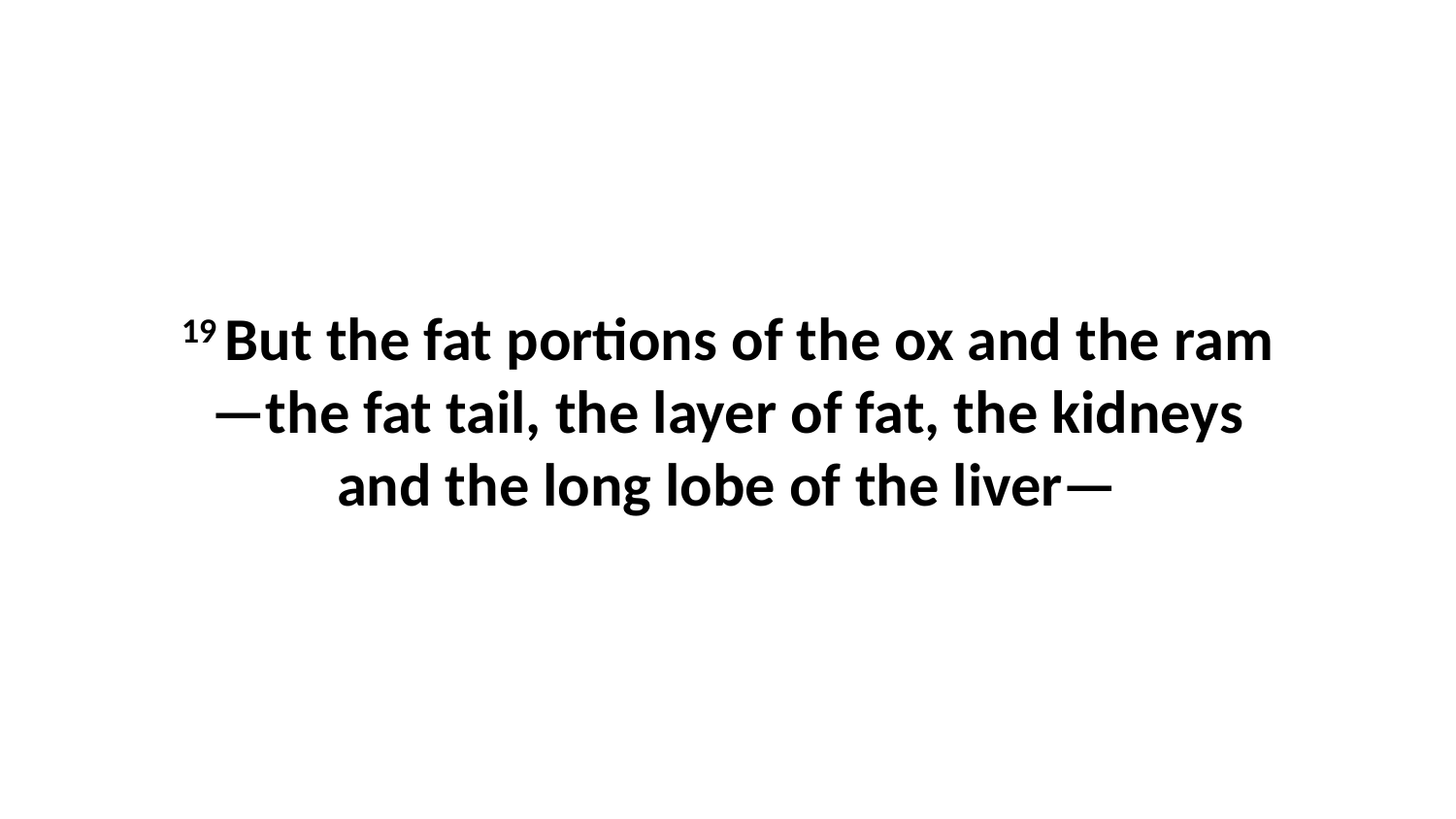

19 But the fat portions of the ox and the ram—the fat tail, the layer of fat, the kidneys and the long lobe of the liver—